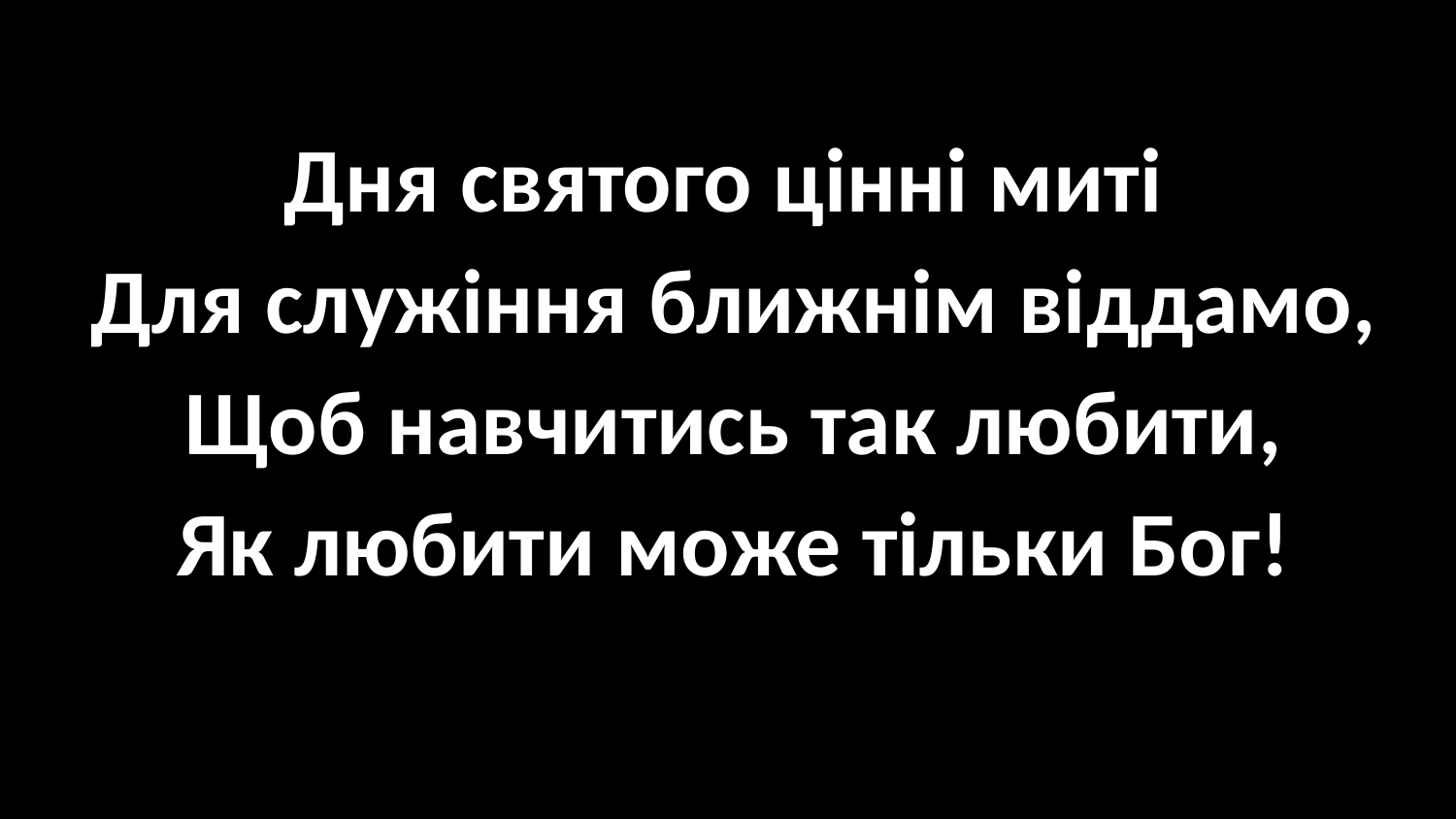

#
Дня святого цінні миті
Для служіння ближнім віддамо,
Щоб навчитись так любити,
Як любити може тільки Бог!